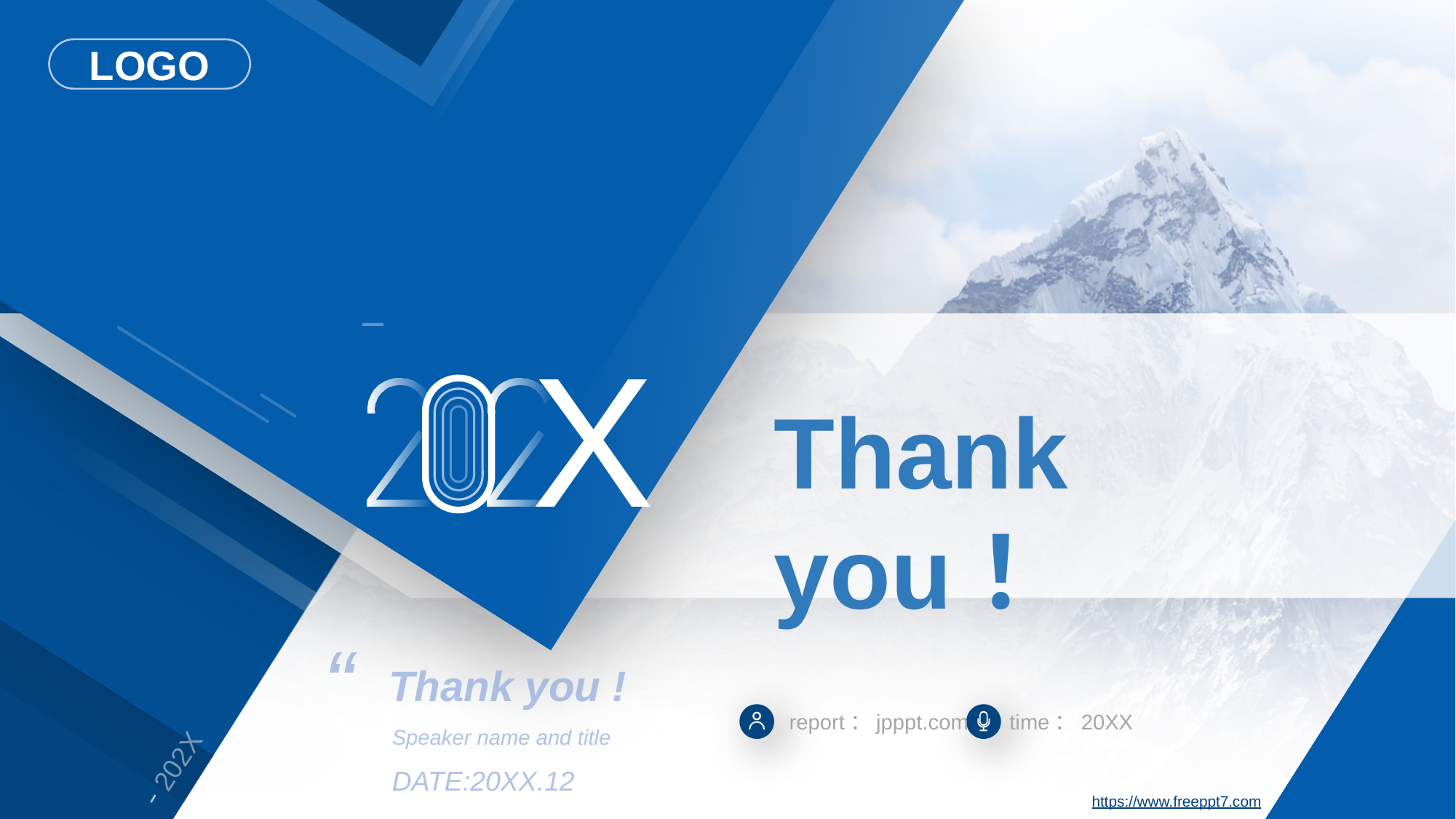

LOGO
X

Thank you！

“
Thank you !
report：jpppt.com
time：20XX

Speaker name and title
202X
DATE:20XX.12
https://www.freeppt7.com